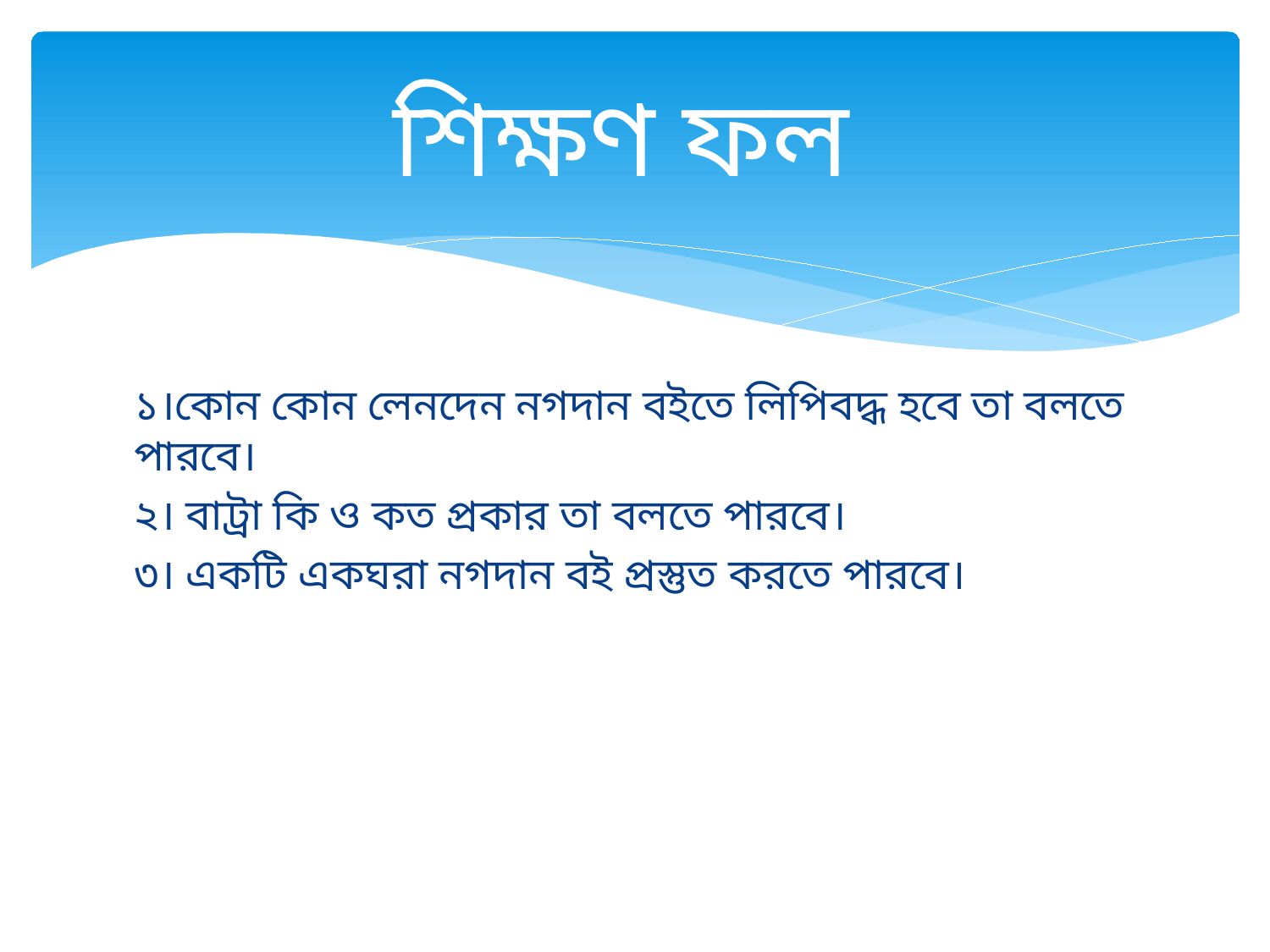

# শিক্ষণ ফল
১।কোন কোন লেনদেন নগদান বইতে লিপিবদ্ধ হবে তা বলতে পারবে।
২। বাট্রা কি ও কত প্রকার তা বলতে পারবে।
৩। একটি একঘরা নগদান বই প্রস্তুত করতে পারবে।